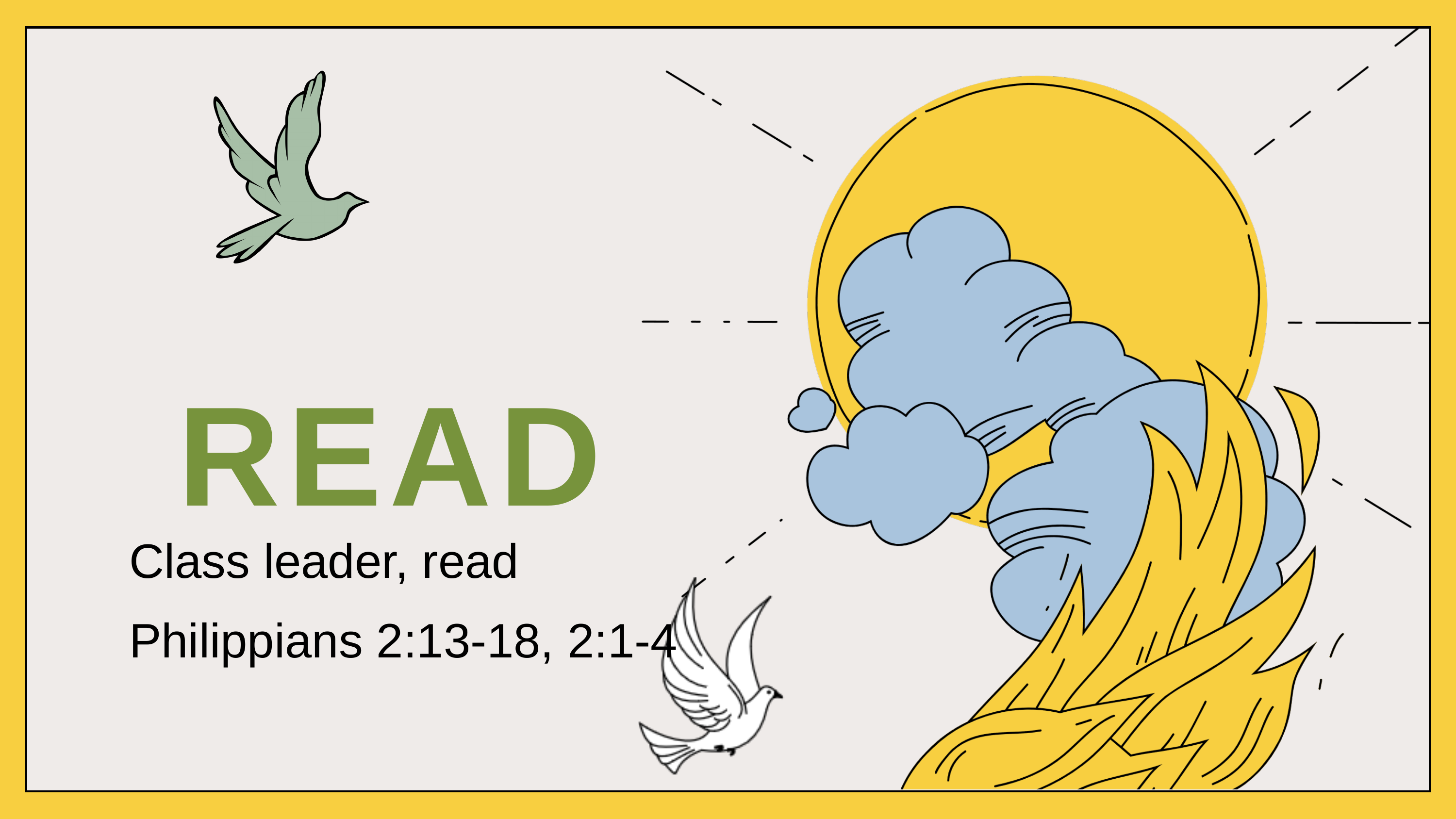

READ
Class leader, read Philippians 2:13-18, 2:1-4